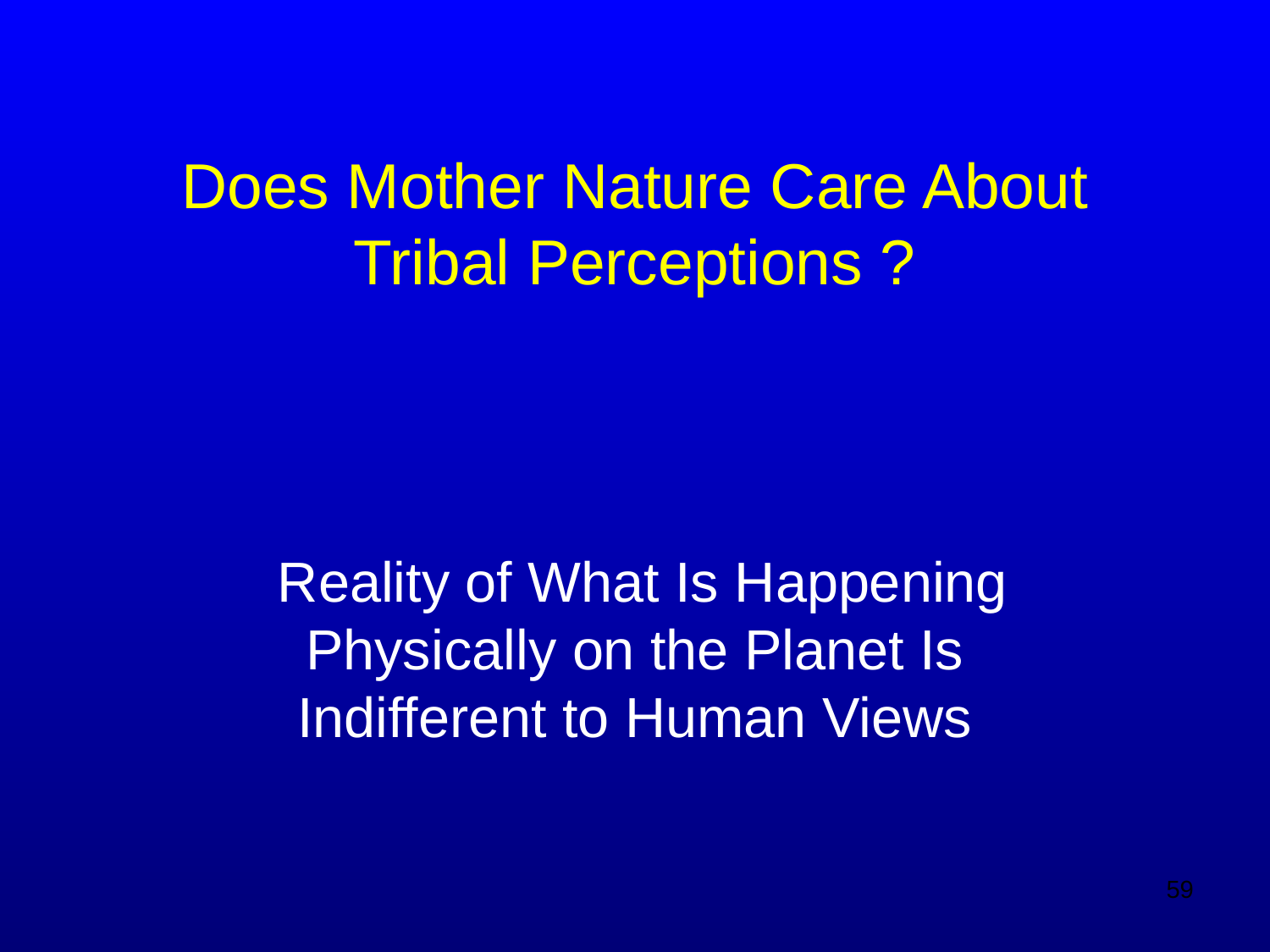

# Does Mother Nature Care About Tribal Perceptions ?
 Reality of What Is Happening Physically on the Planet Is Indifferent to Human Views
59